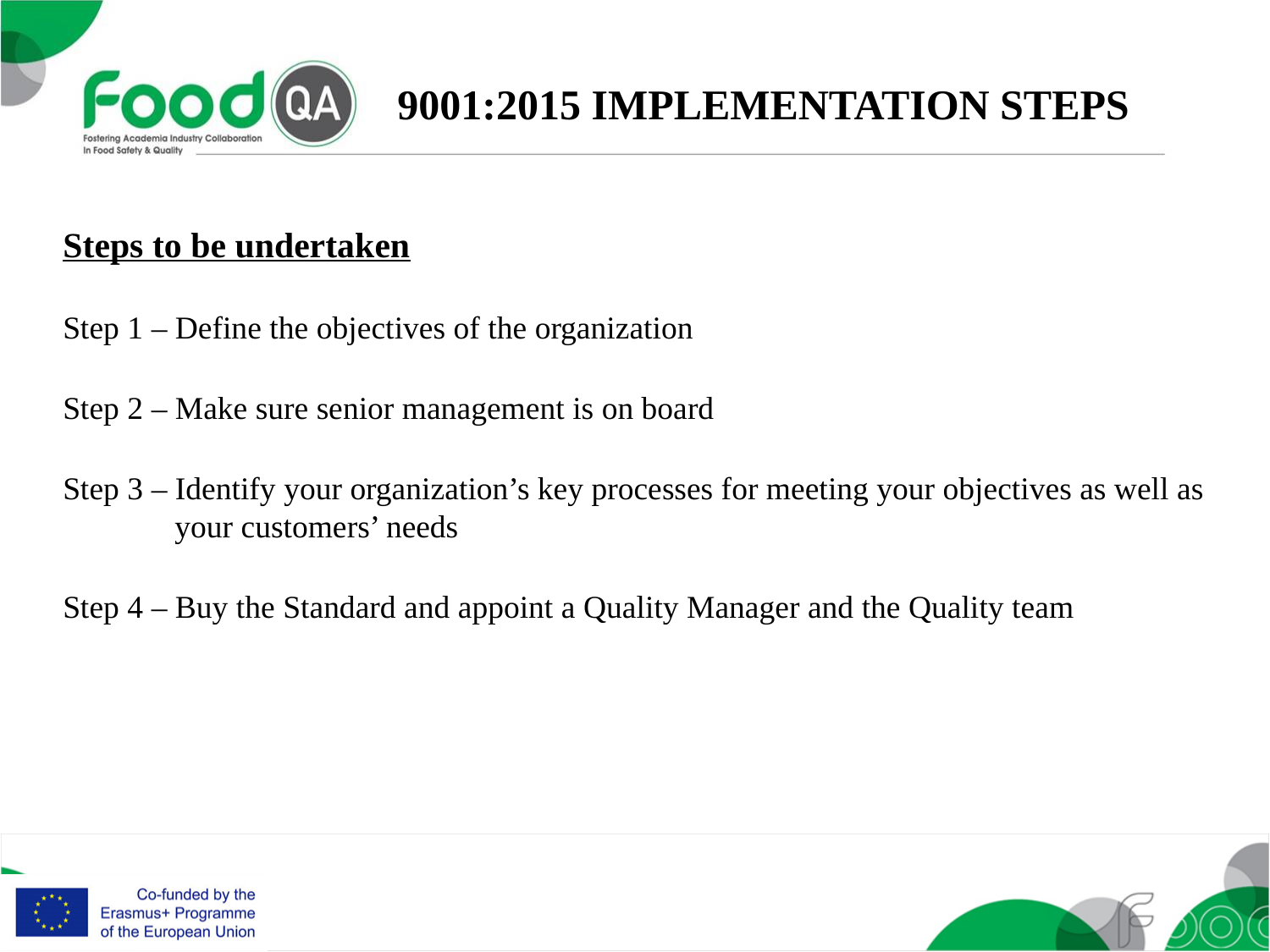

9001:2015 IMPLEMENTATION STEPS
Steps to be undertaken
Step 1 – Define the objectives of the organization
Step 2 – Make sure senior management is on board
Step 3 – Identify your organization’s key processes for meeting your objectives as well as your customers’ needs
Step 4 – Buy the Standard and appoint a Quality Manager and the Quality team